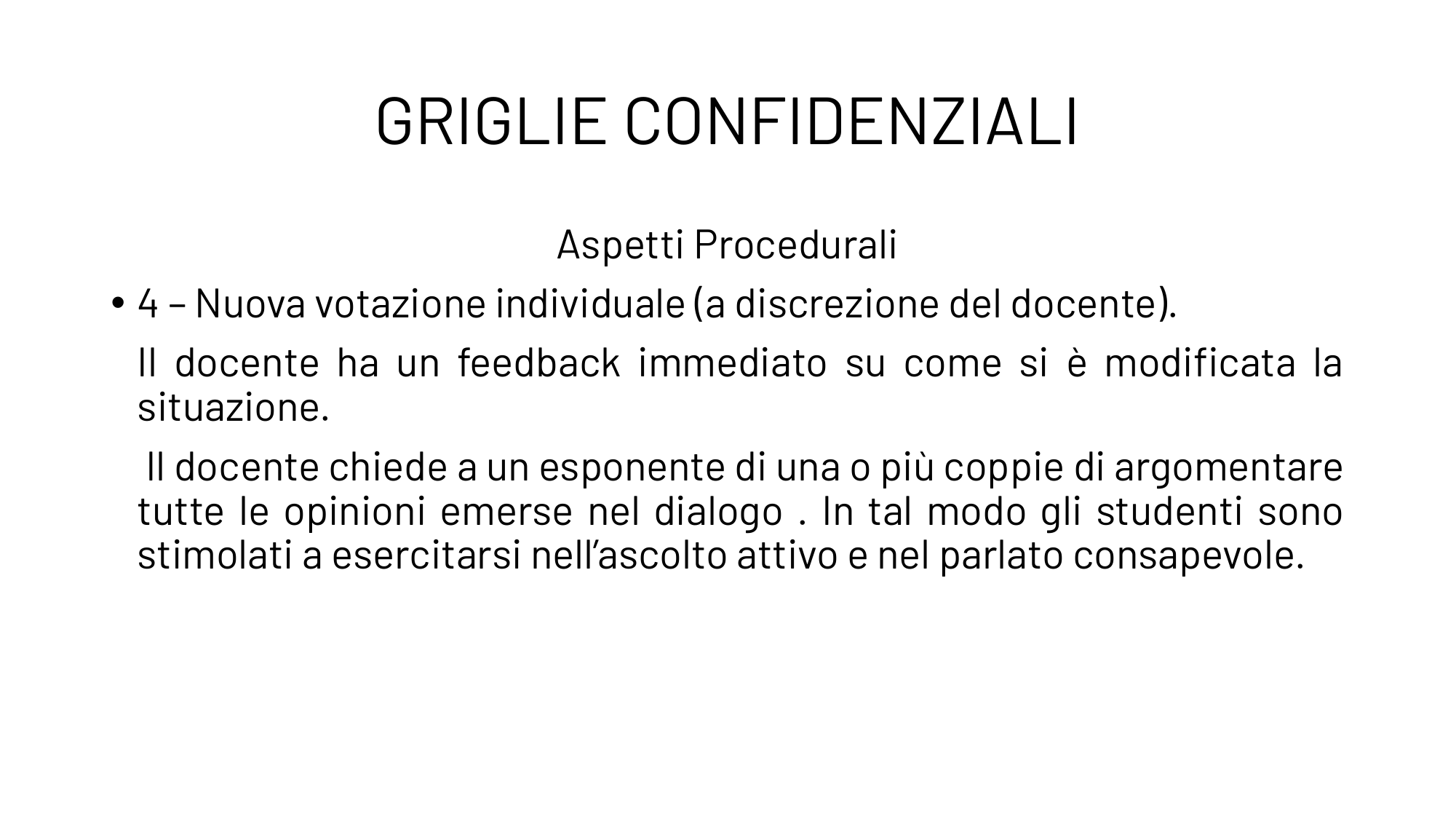

# GRIGLIE CONFIDENZIALI
Aspetti Procedurali
4 – Nuova votazione individuale (a discrezione del docente).
	Il docente ha un feedback immediato su come si è modificata la situazione.
	 Il docente chiede a un esponente di una o più coppie di argomentare tutte le opinioni emerse nel dialogo . In tal modo gli studenti sono stimolati a esercitarsi nell’ascolto attivo e nel parlato consapevole.